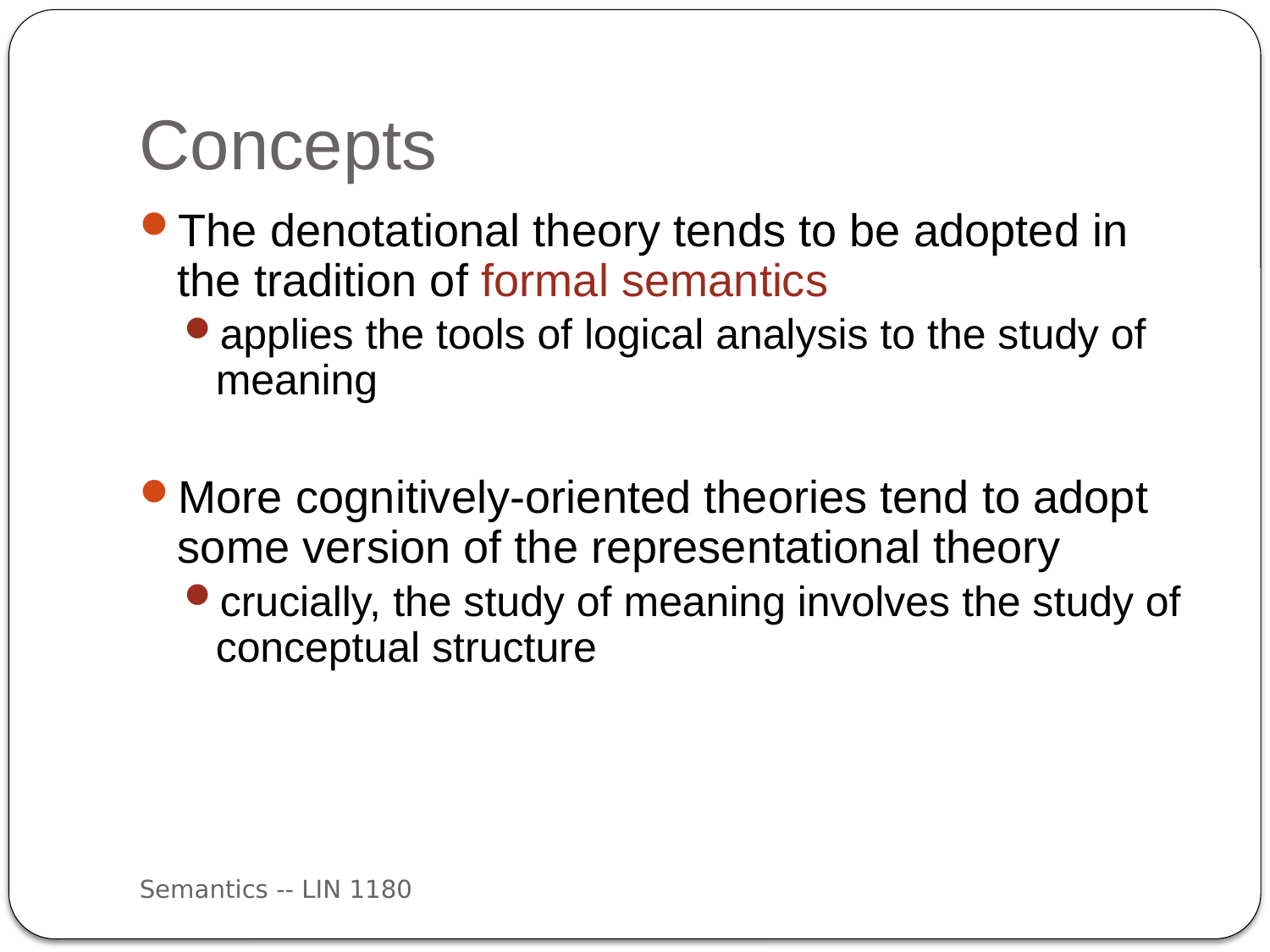

# Concepts
The denotational theory tends to be adopted in the tradition of formal semantics
applies the tools of logical analysis to the study of meaning

More cognitively-oriented theories tend to adopt some version of the representational theory
crucially, the study of meaning involves the study of conceptual structure
Semantics -- LIN 1180